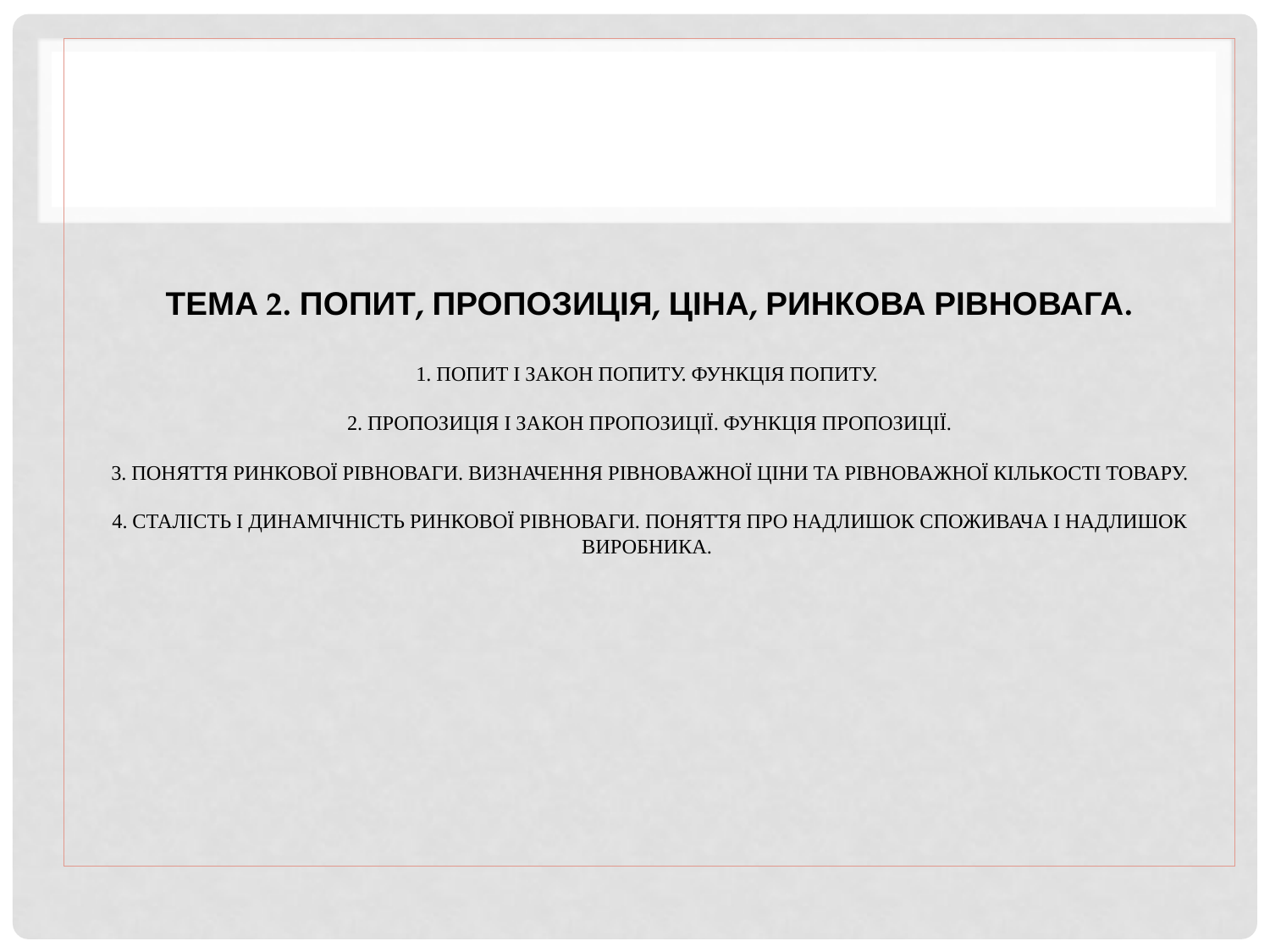

# Тема 2. Попит, пропозиція, ціна, ринкова рівновага. 1. Попит і закон попиту. Функція попиту. 2. Пропозиція і закон пропозиції. Функція пропозиції. 3. Поняття ринкової рівноваги. Визначення рівноважної ціни та рівноважної кількості товару. 4. Сталість і динамічність ринкової рівноваги. Поняття про надлишок споживача і надлишок виробника.